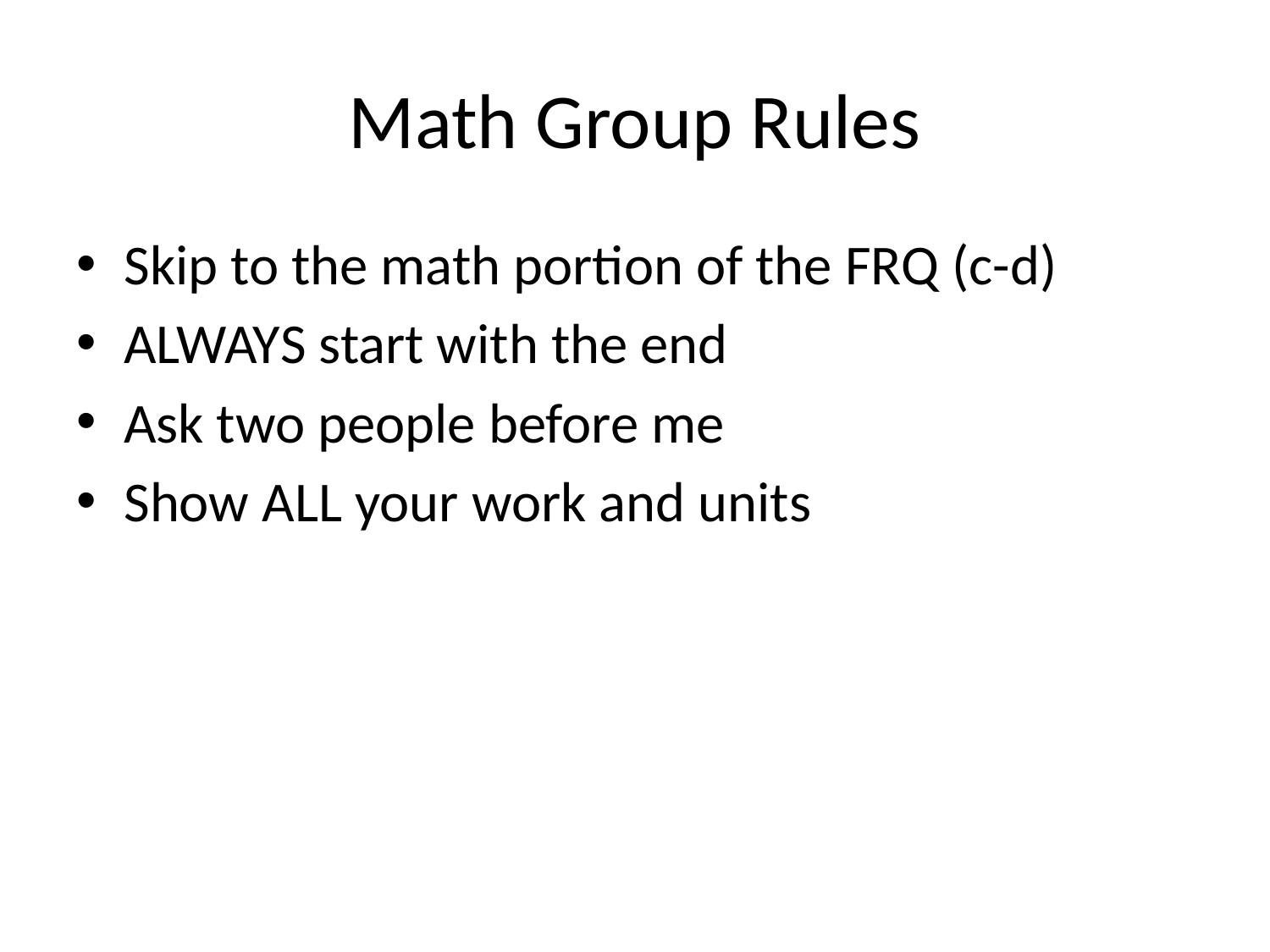

# Math Group Rules
Skip to the math portion of the FRQ (c-d)
ALWAYS start with the end
Ask two people before me
Show ALL your work and units